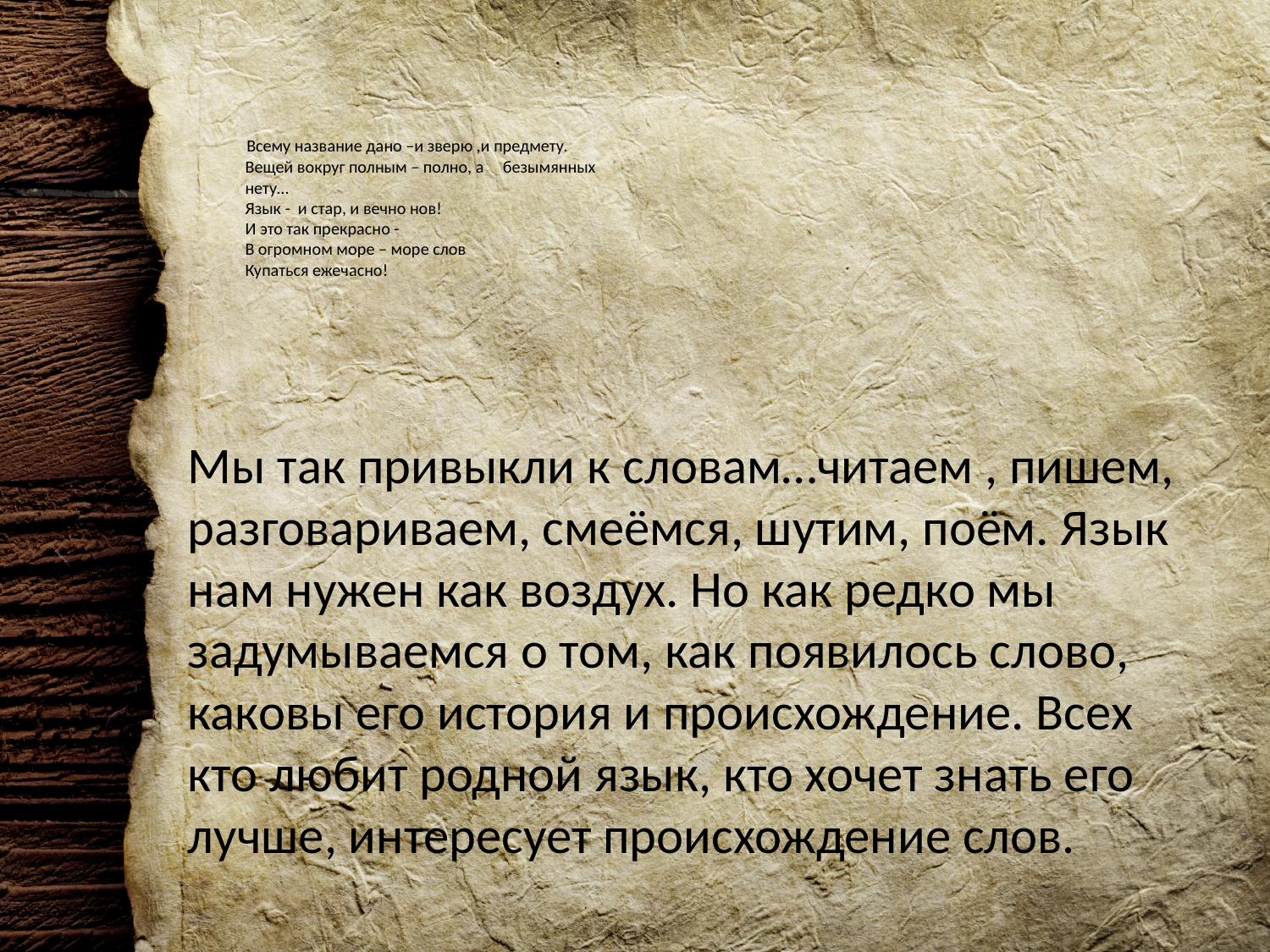

# Всему название дано –и зверю ,и предмету. Вещей вокруг полным – полно, а     безымянных нету… Язык -  и стар, и вечно нов! И это так прекрасно - В огромном море – море слов Купаться ежечасно!
Мы так привыкли к словам…читаем , пишем, разговариваем, смеёмся, шутим, поём. Язык нам нужен как воздух. Но как редко мы задумываемся о том, как появилось слово, каковы его история и происхождение. Всех кто любит родной язык, кто хочет знать его лучше, интересует происхождение слов.